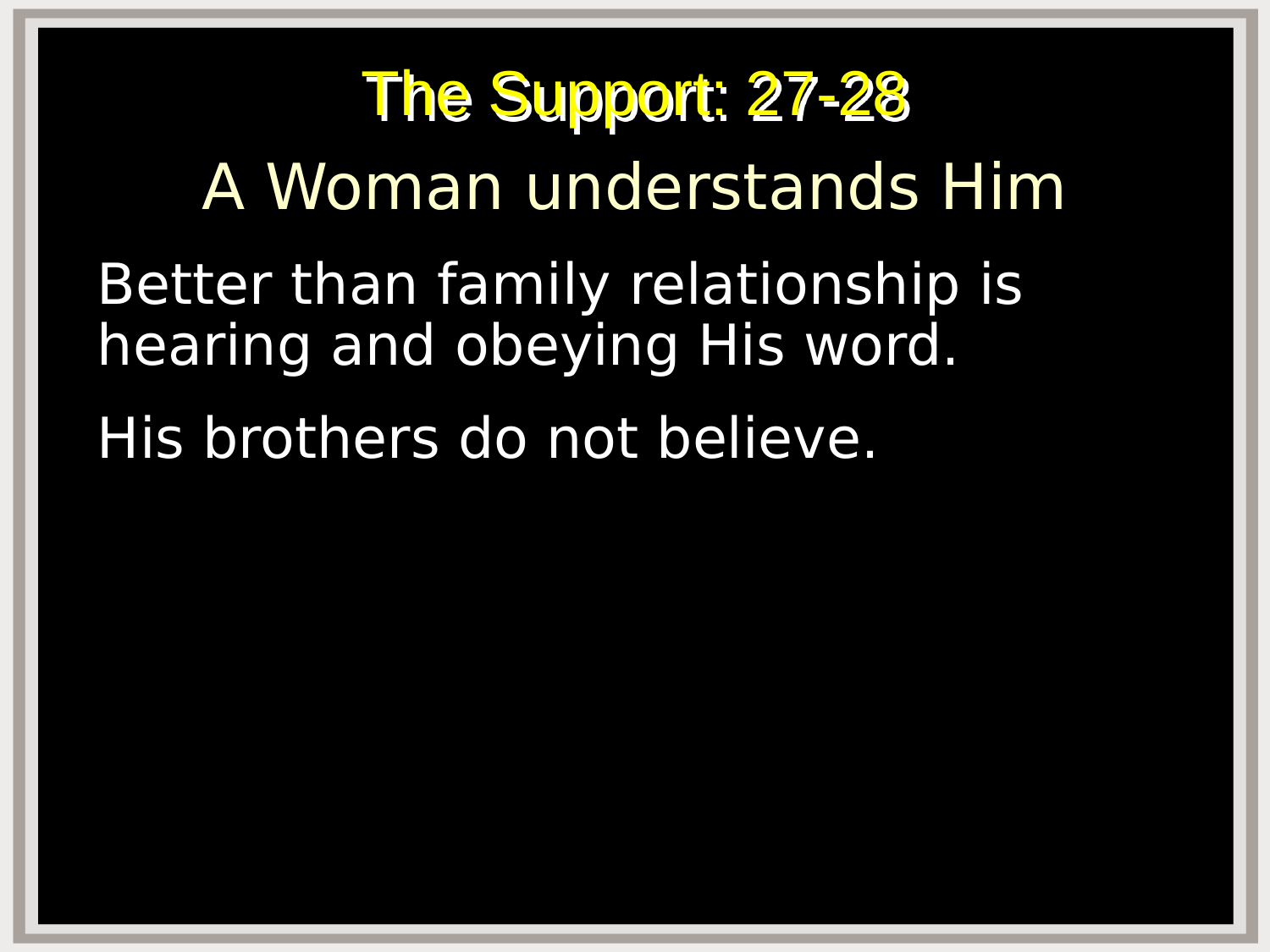

# The Support: 27-28
A Woman understands Him
Better than family relationship is hearing and obeying His word.
His brothers do not believe.